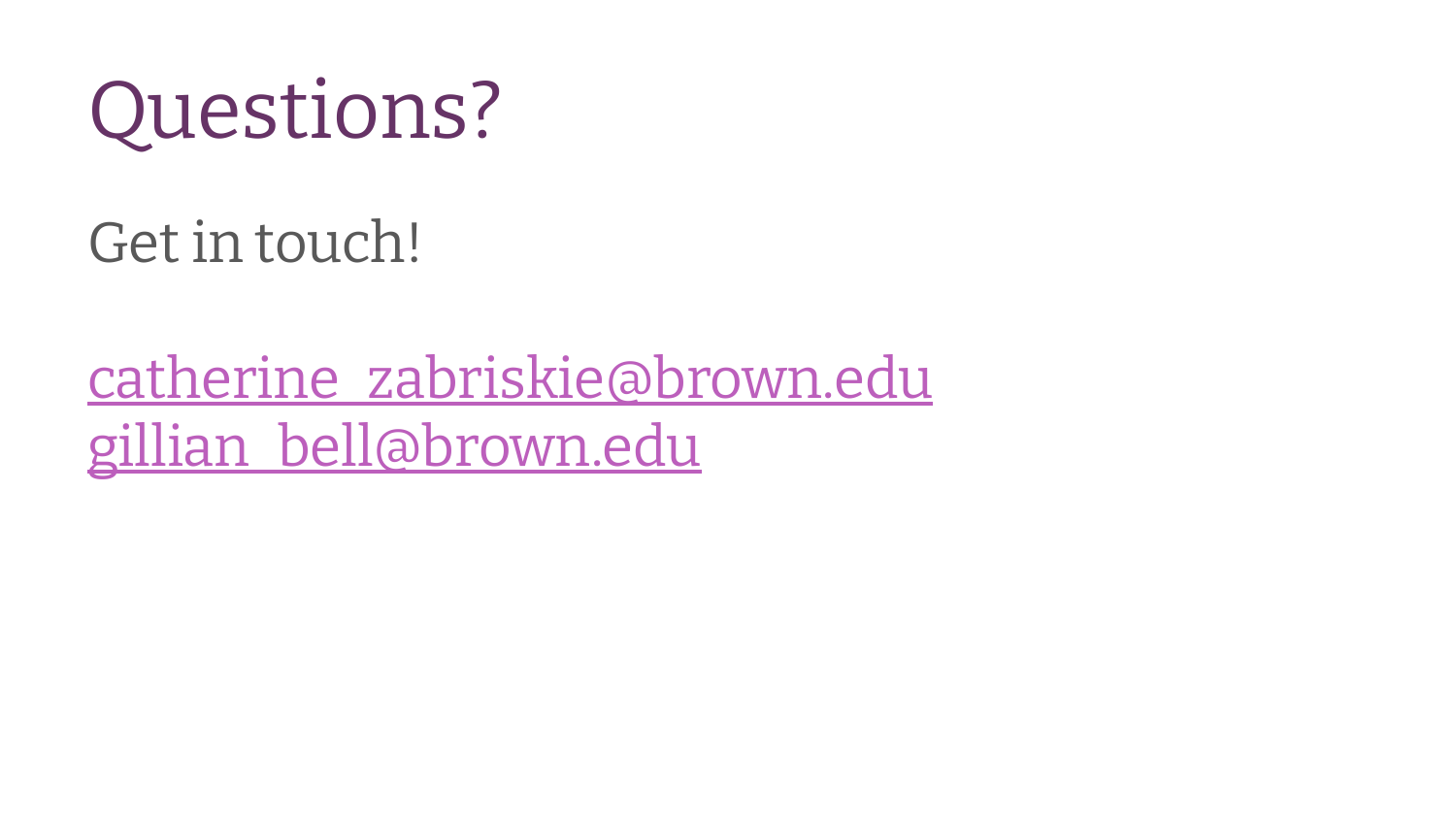

# Questions?
Get in touch!

catherine_zabriskie@brown.edu
gillian_bell@brown.edu